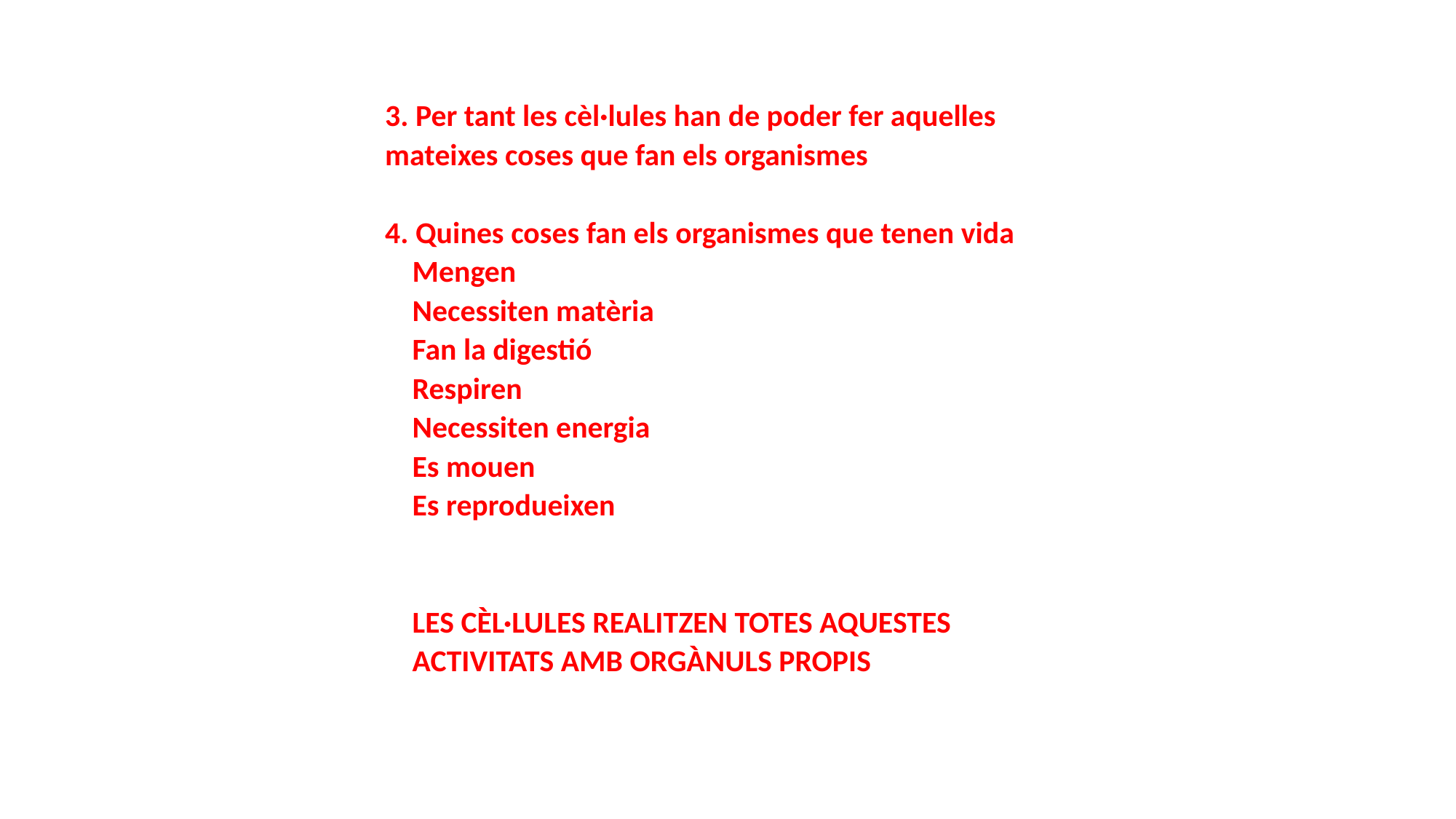

3. Per tant les cèl·lules han de poder fer aquelles mateixes coses que fan els organismes

4. Quines coses fan els organismes que tenen vida
Mengen
Necessiten matèria
Fan la digestió
Respiren
Necessiten energia
Es mouen
Es reprodueixen

LES CÈL·LULES REALITZEN TOTES AQUESTES ACTIVITATS AMB ORGÀNULS PROPIS